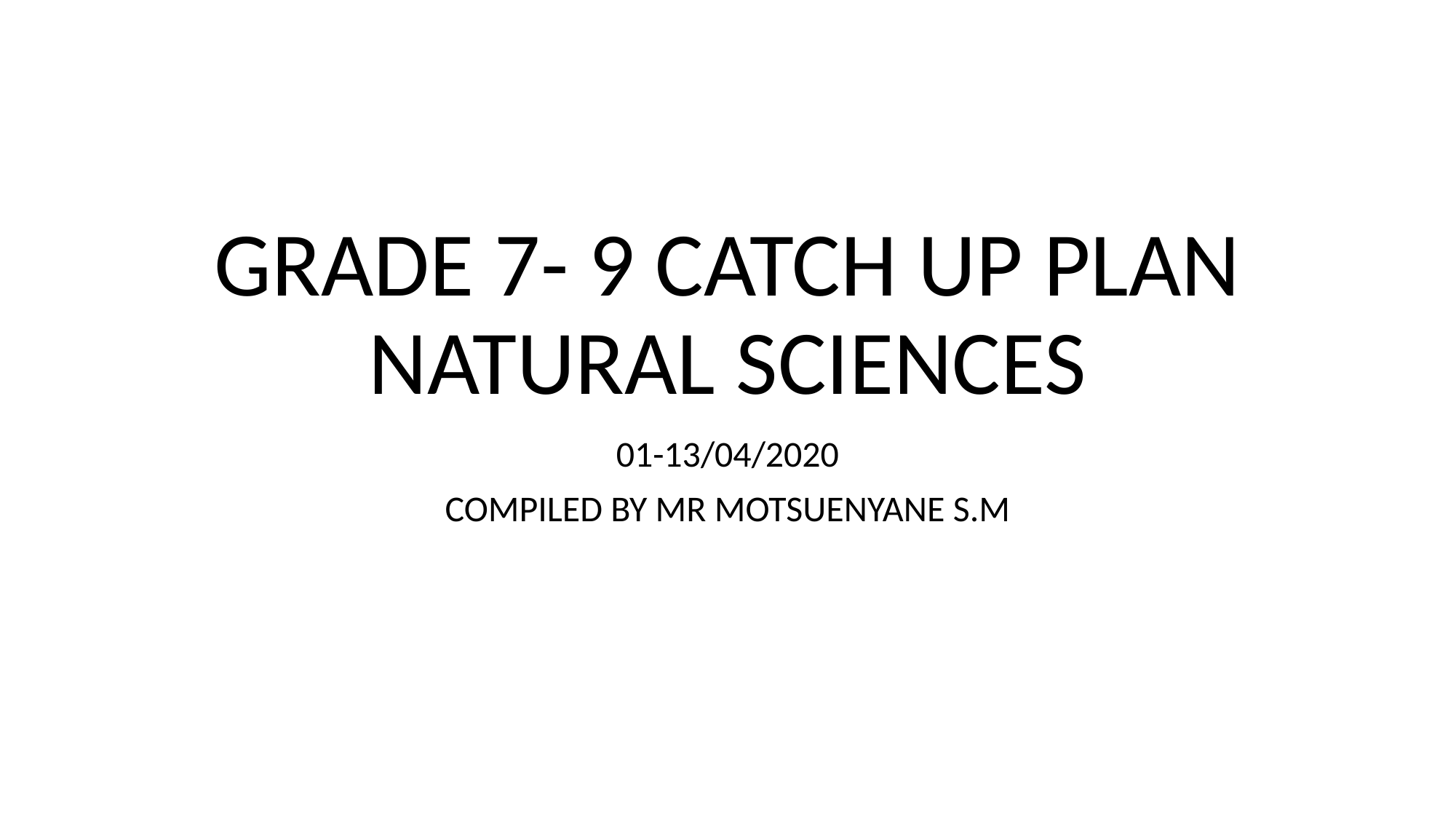

# GRADE 7- 9 CATCH UP PLAN NATURAL SCIENCES
01-13/04/2020
COMPILED BY MR MOTSUENYANE S.M